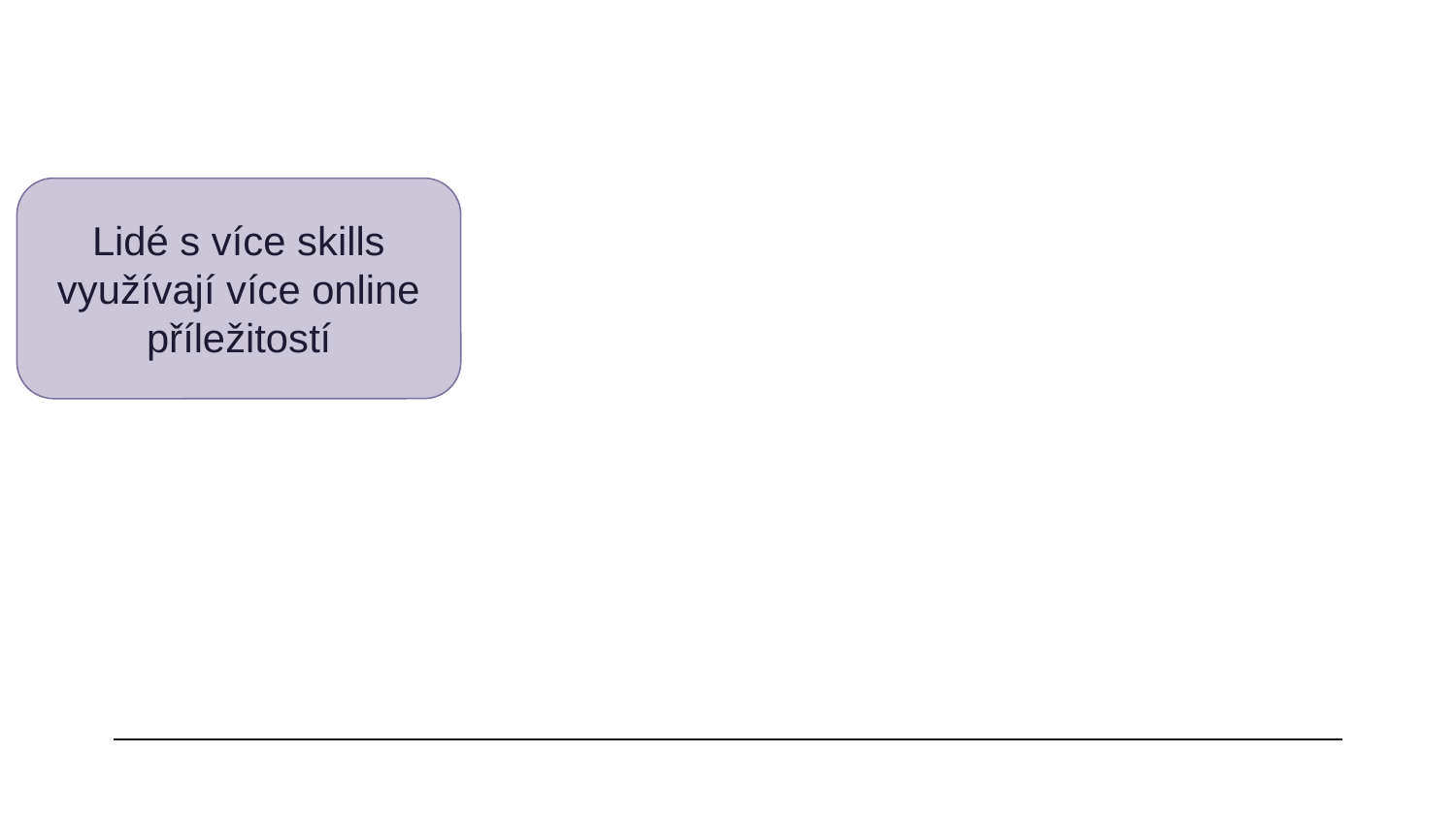

Lidé s více skills využívají více online příležitostí